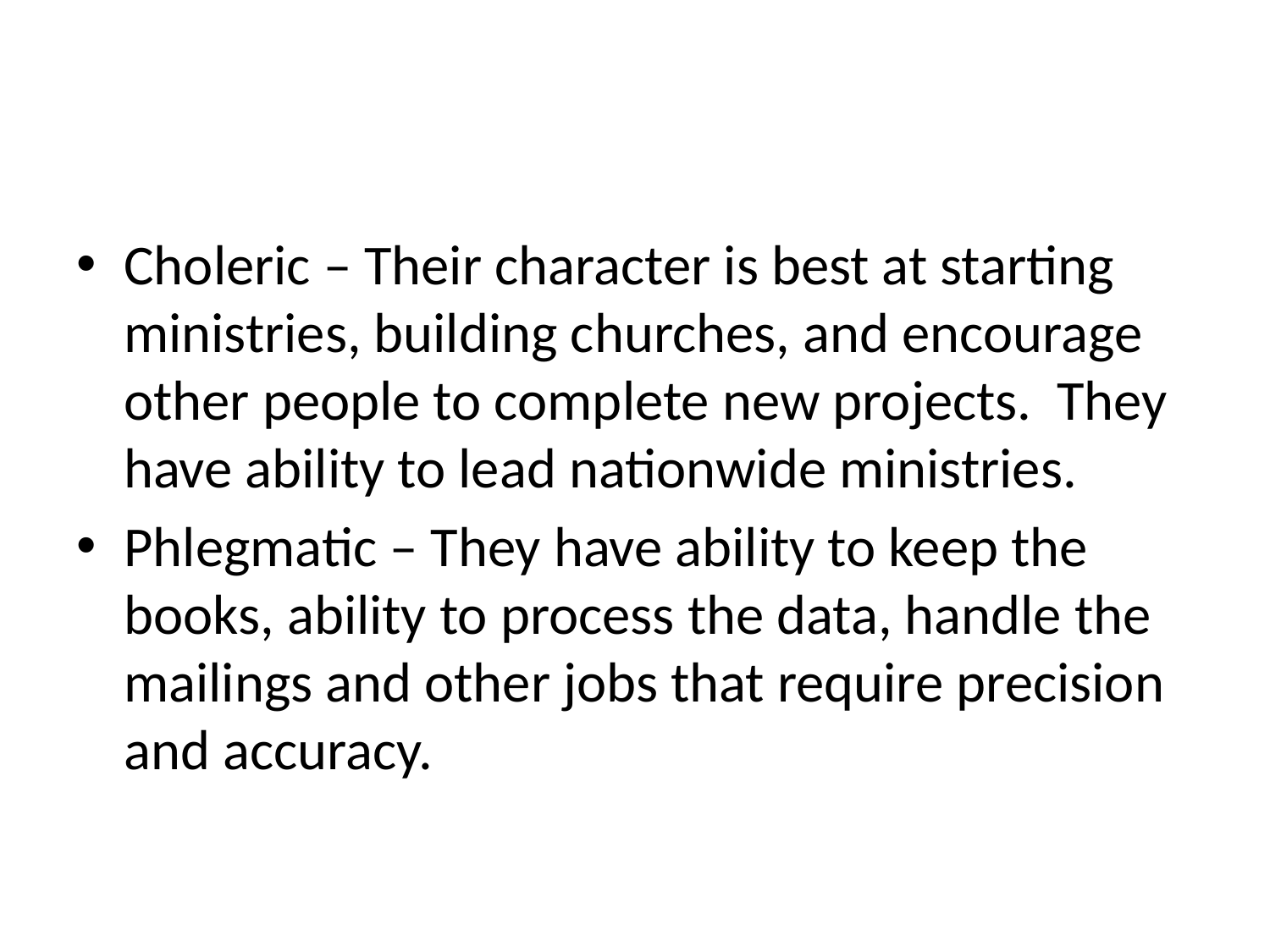

#
Choleric – Their character is best at starting ministries, building churches, and encourage other people to complete new projects.  They have ability to lead nationwide ministries.
Phlegmatic – They have ability to keep the books, ability to process the data, handle the mailings and other jobs that require precision and accuracy.